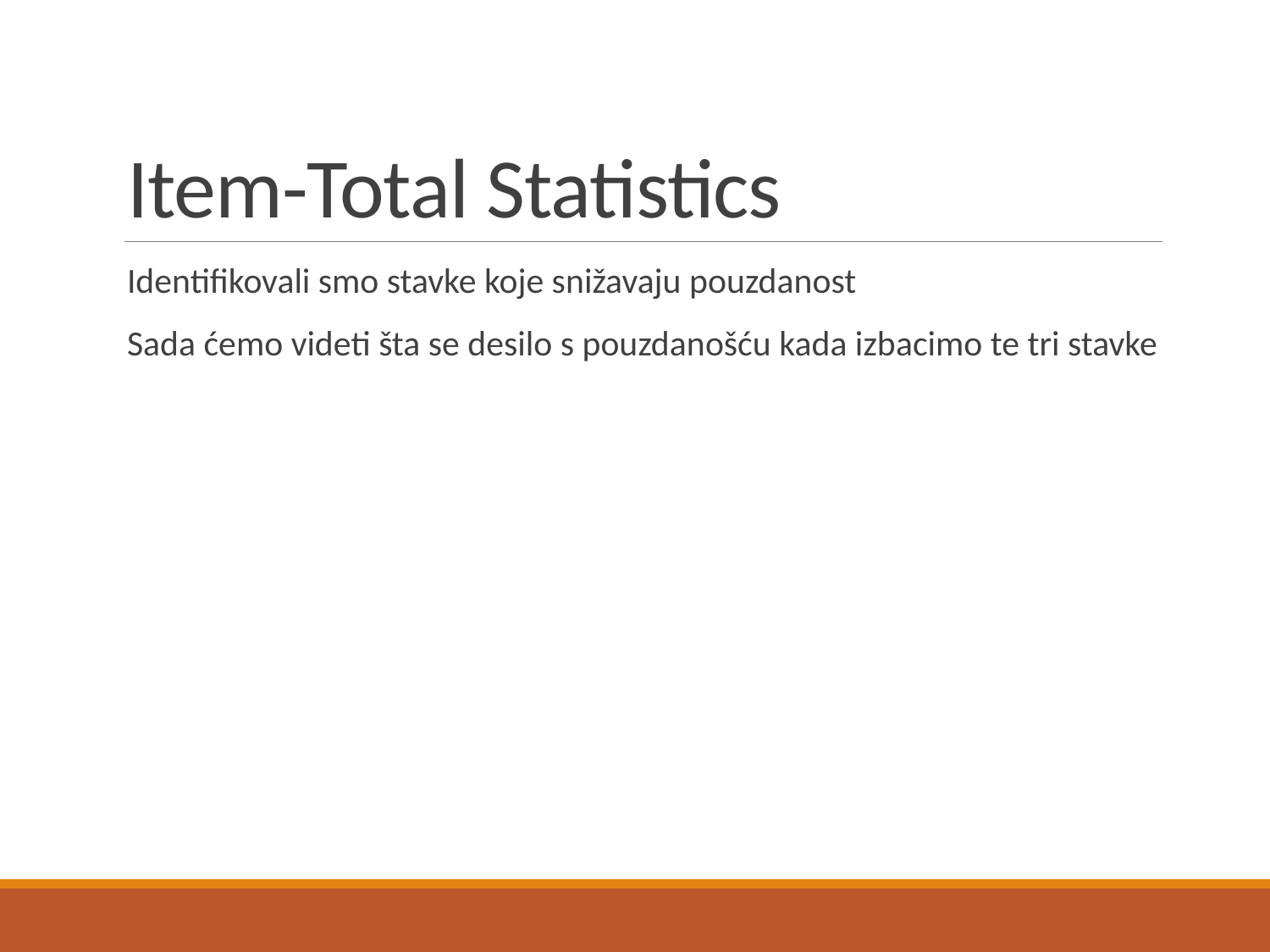

# Item-Total Statistics
Identifikovali smo stavke koje snižavaju pouzdanost
Sada ćemo videti šta se desilo s pouzdanošću kada izbacimo te tri stavke